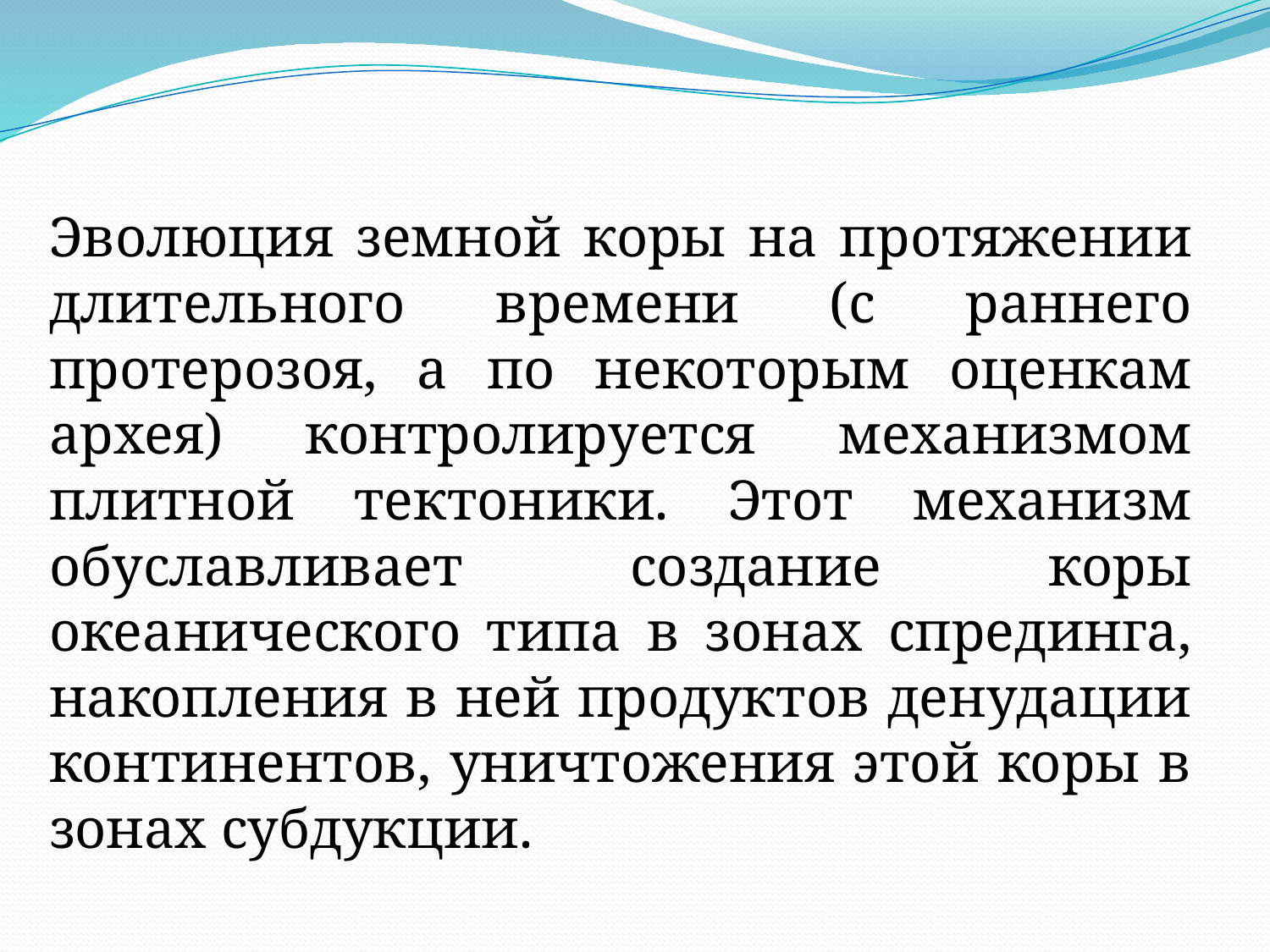

Эволюция земной коры на протяжении длительного времени (с раннего протерозоя, а по некоторым оценкам архея) контролируется механизмом плитной тектоники. Этот механизм обуславливает создание коры океанического типа в зонах спрединга, накопления в ней продуктов денудации континентов, уничтожения этой коры в зонах субдукции.